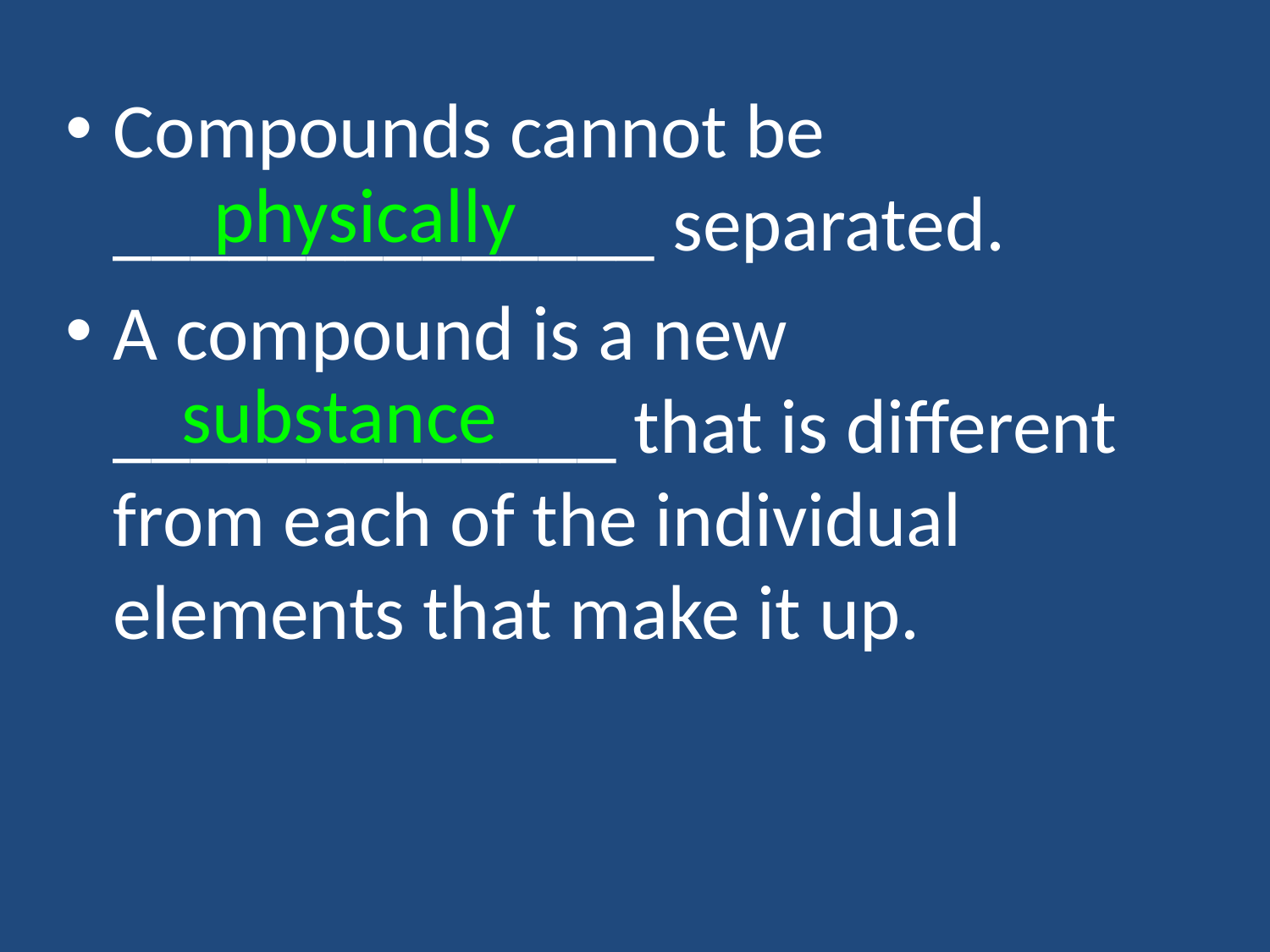

Compounds cannot be ______________ separated.
A compound is a new _____________ that is different from each of the individual elements that make it up.
physically
substance